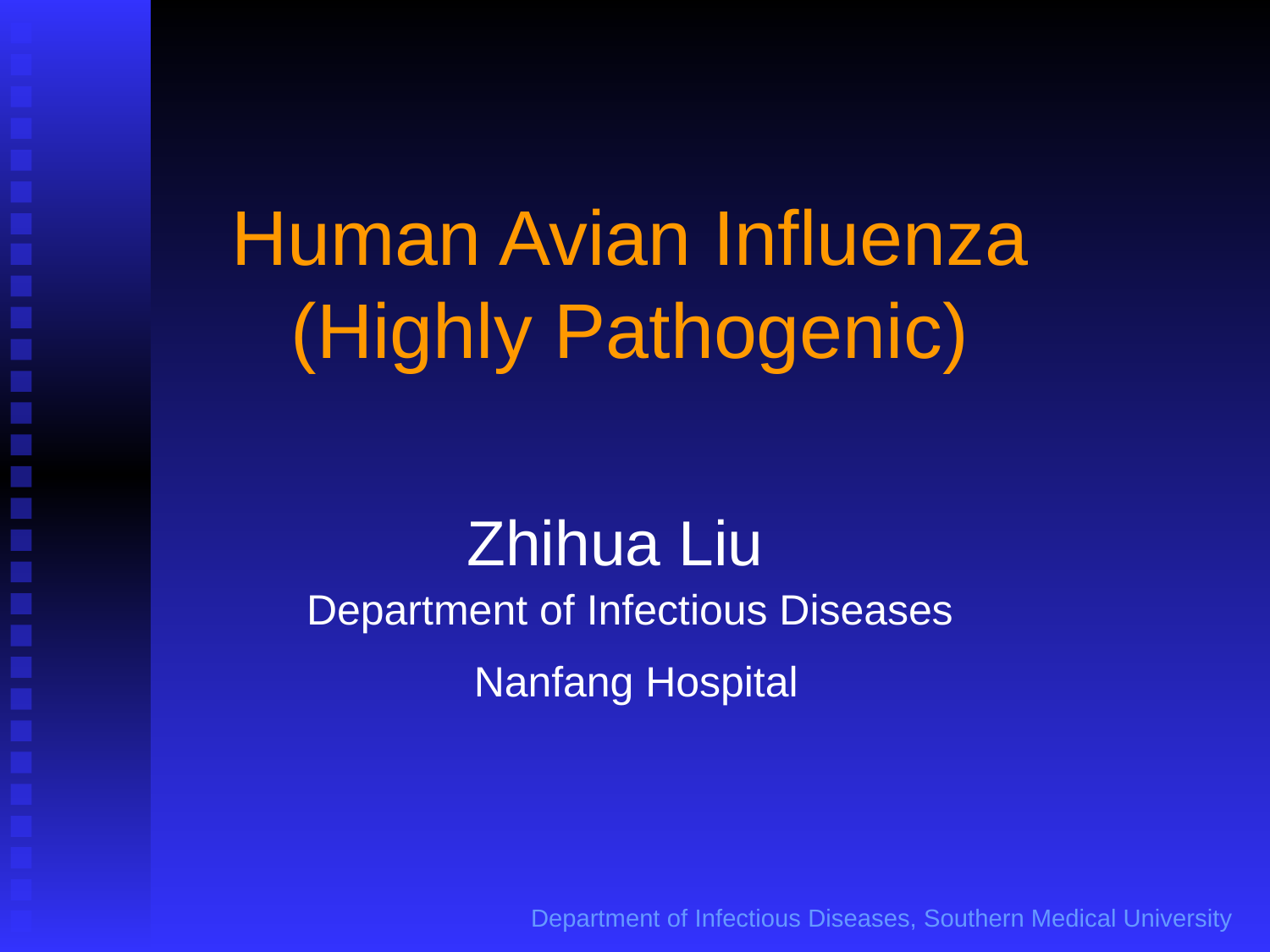

Human Avian Influenza (Highly Pathogenic)
Zhihua Liu
Department of Infectious Diseases
 Nanfang Hospital